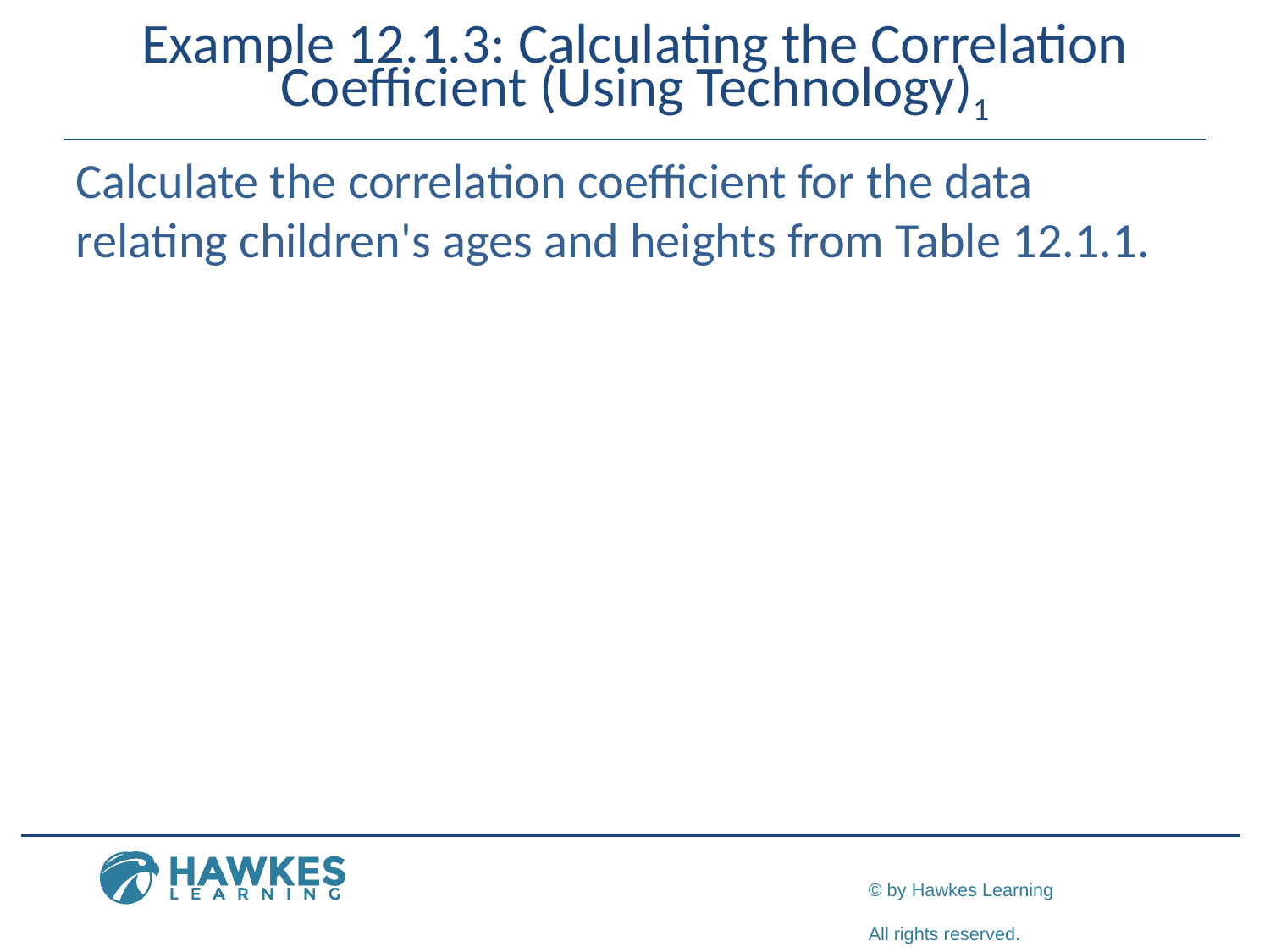

# Example 12.1.3: Calculating the Correlation Coefficient (Using Technology)1
Calculate the correlation coefficient for the data relating children's ages and heights from Table 12.1.1.